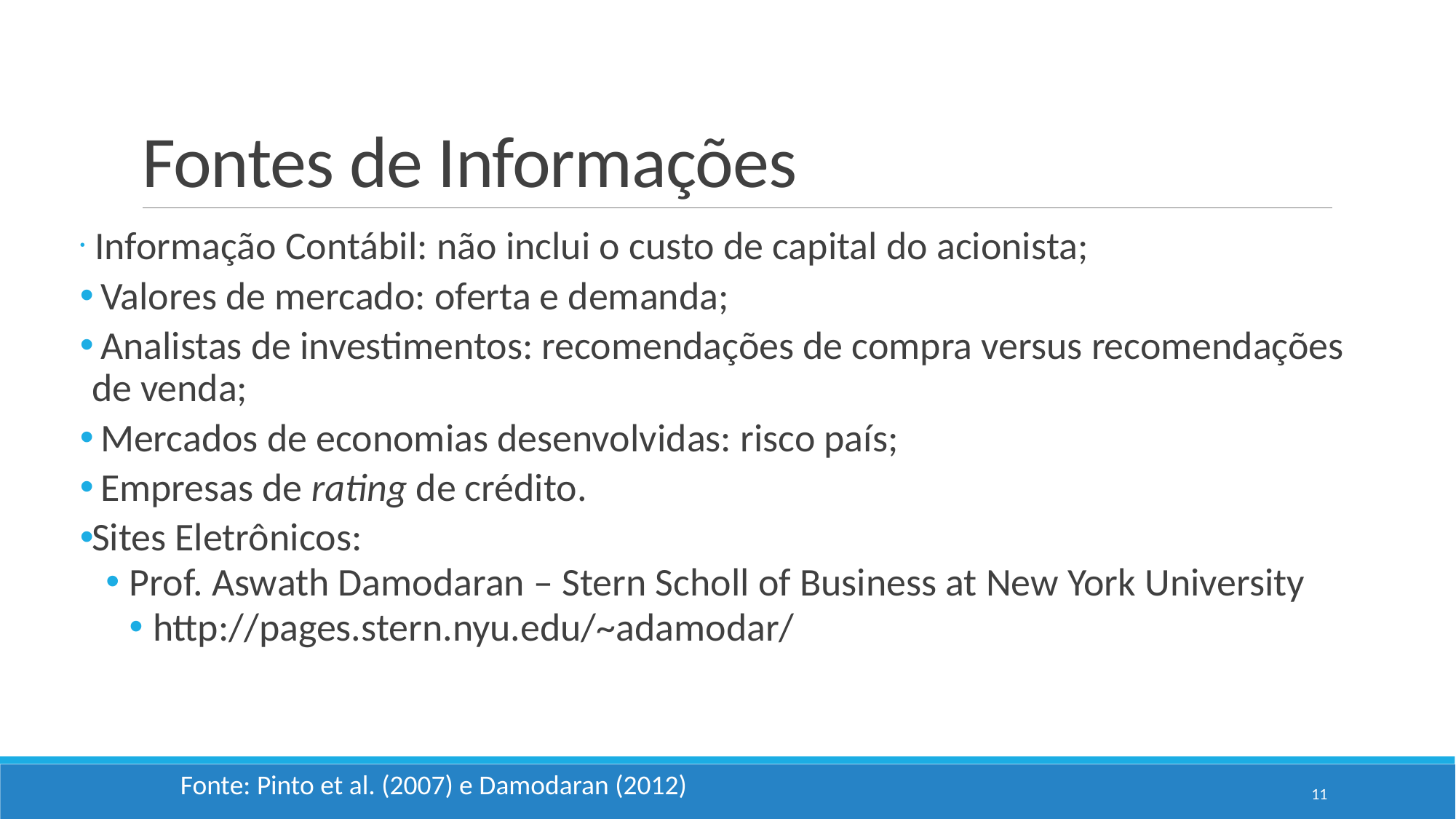

# Fontes de Informações
 Informação Contábil: não inclui o custo de capital do acionista;
 Valores de mercado: oferta e demanda;
 Analistas de investimentos: recomendações de compra versus recomendações de venda;
 Mercados de economias desenvolvidas: risco país;
 Empresas de rating de crédito.
Sites Eletrônicos:
Prof. Aswath Damodaran – Stern Scholl of Business at New York University
http://pages.stern.nyu.edu/~adamodar/

Fonte: Lima et al. (2017)

Fonte: Pinto et al. (2007) e Damodaran (2012)
11